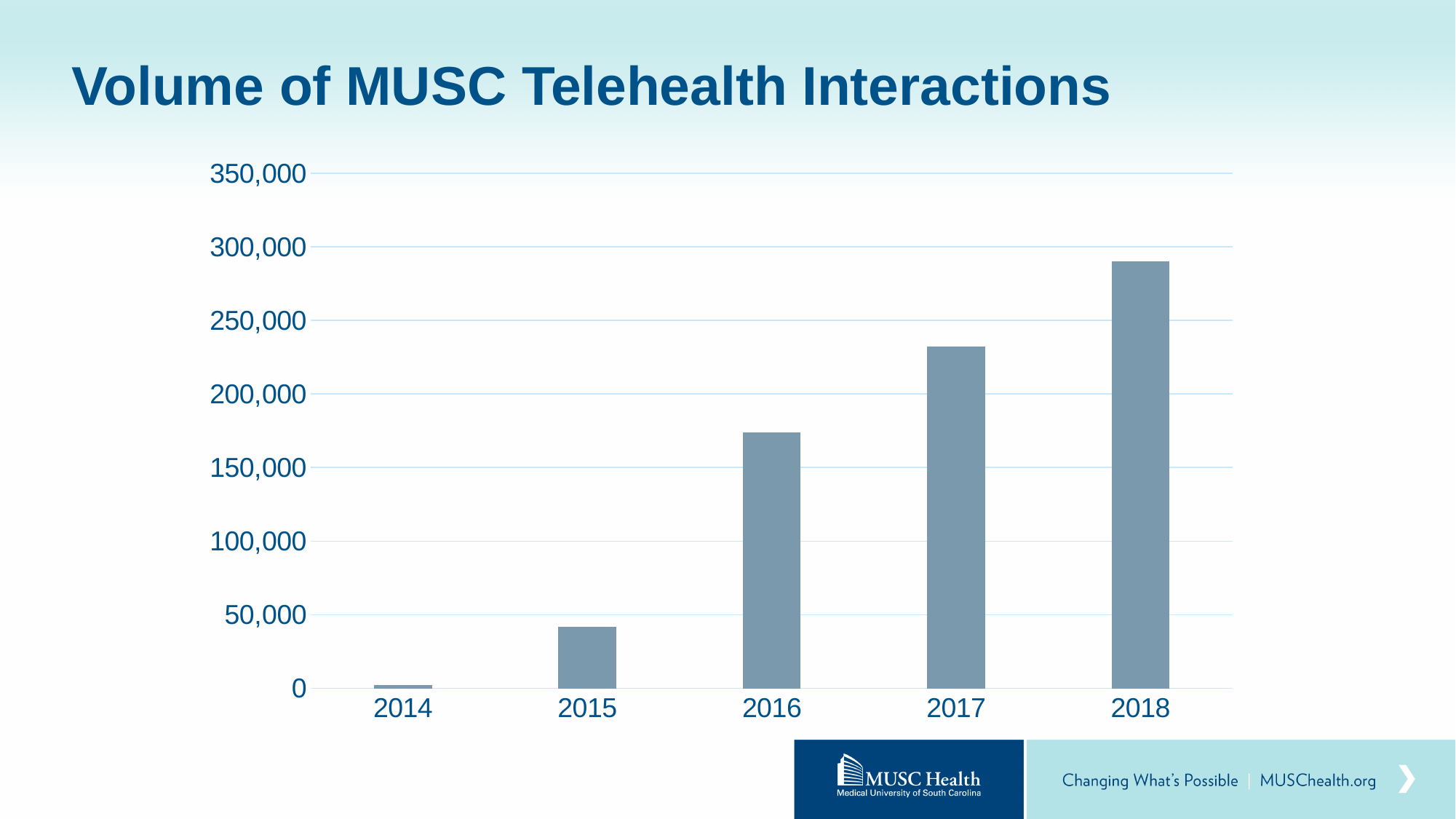

# Volume of MUSC Telehealth Interactions

### Chart

| Category | MUSC Tele Interactions |
|---|---|
| 2014 | 2228.0 |
| 2015 | 41552.0 |
| 2016 | 173641.0 |
| 2017 | 232424.0 |
| 2018 | 290000.0 |